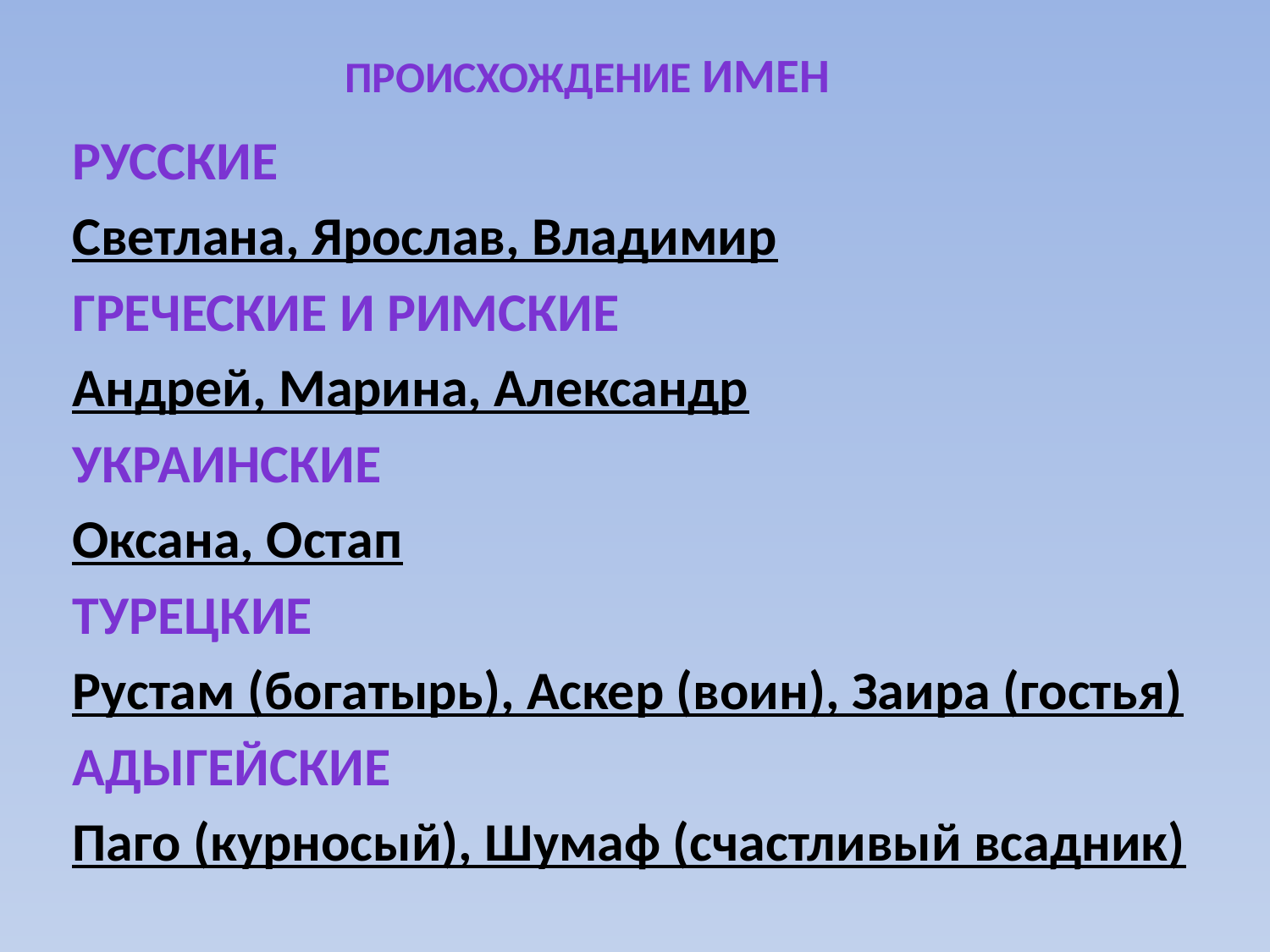

# Происхождение имен
Русские
Светлана, Ярослав, Владимир
Греческие и римские
Андрей, Марина, Александр
Украинские
Оксана, Остап
Турецкие
Рустам (богатырь), Аскер (воин), Заира (гостья)
Адыгейские
Паго (курносый), Шумаф (счастливый всадник)